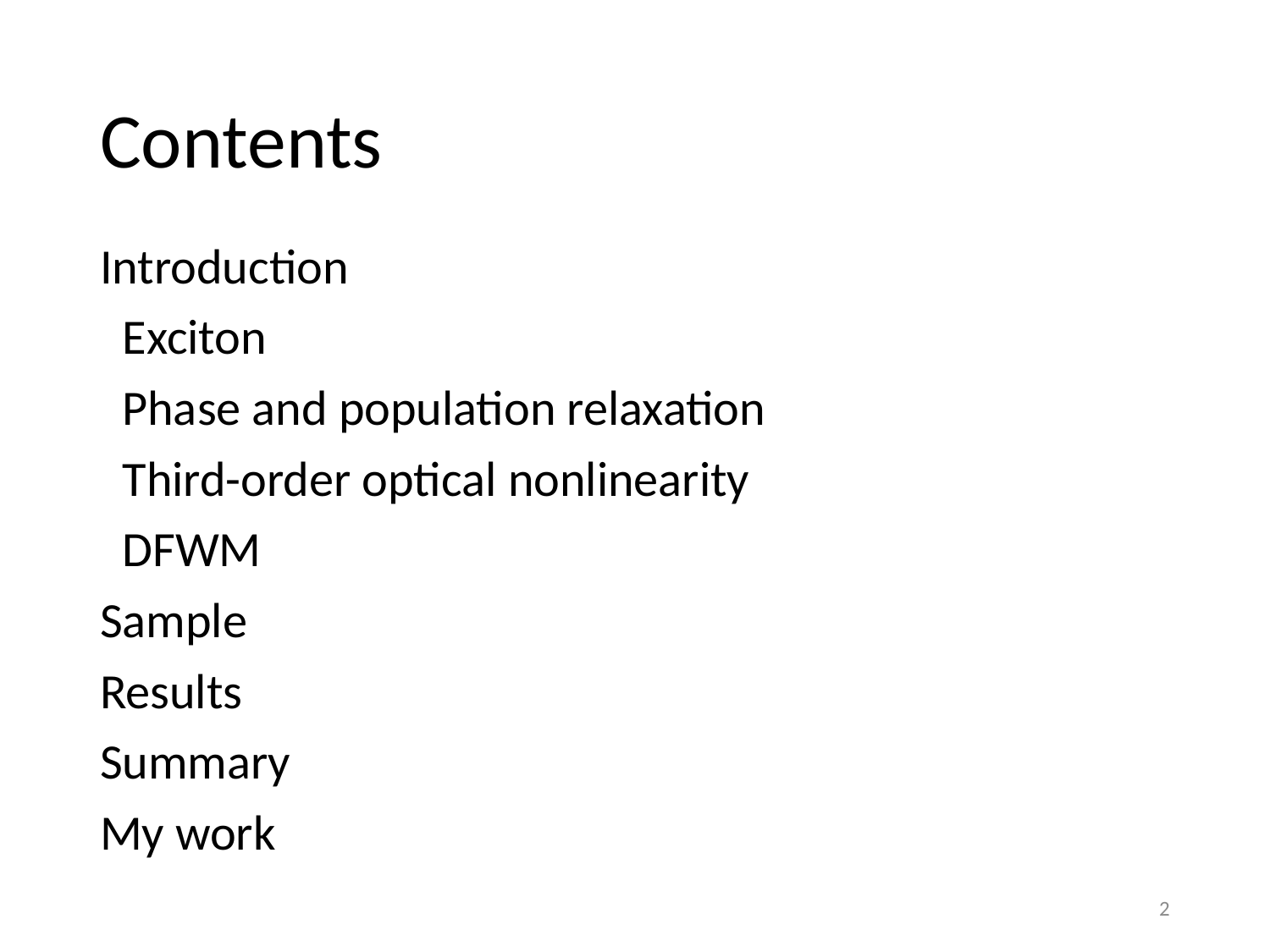

# Contents
Introduction
  Exciton
  Phase and population relaxation
  Third-order optical nonlinearity
  DFWM
Sample
Results
Summary
My work

2